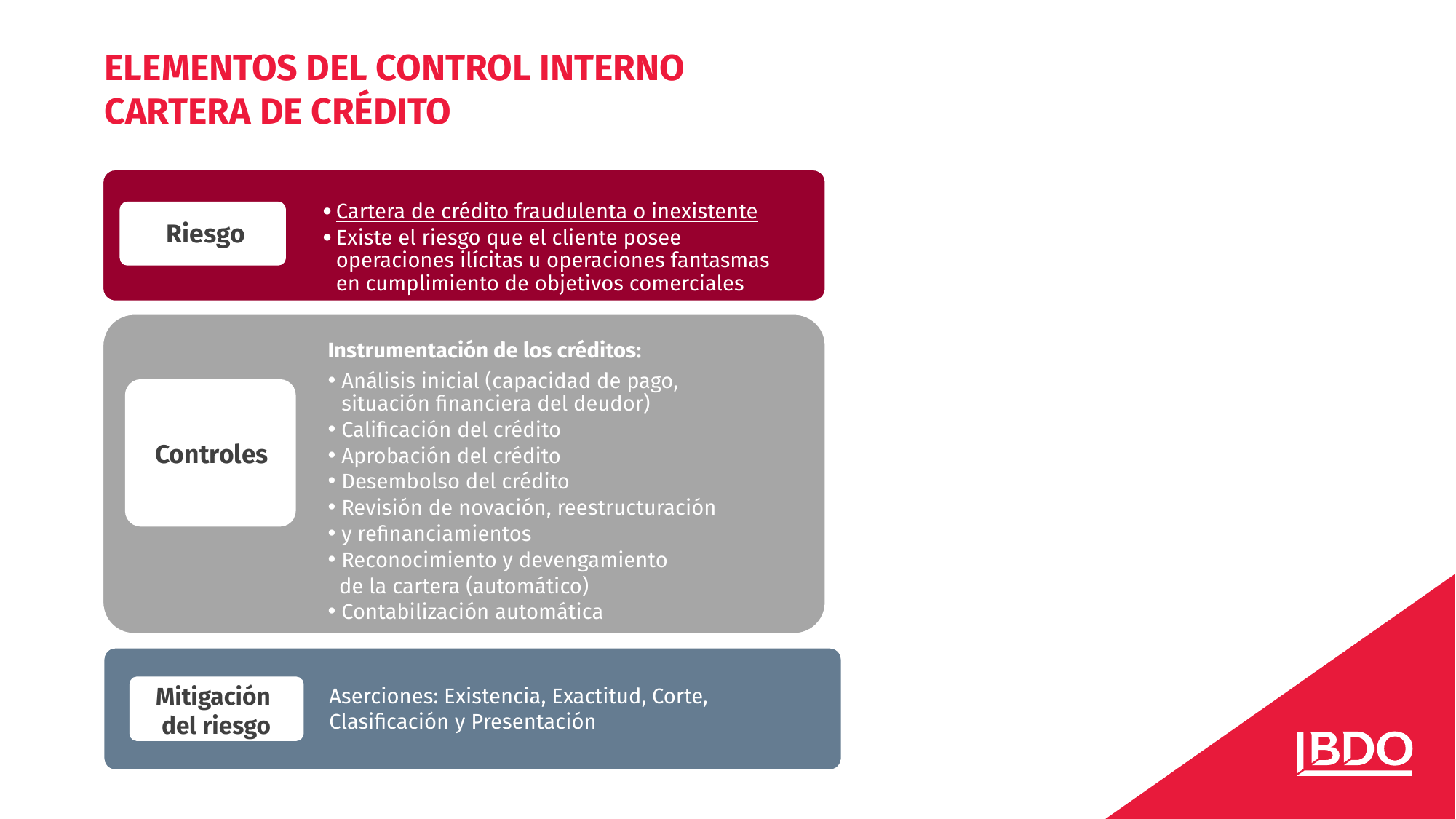

ELEMENTOS DEL CONTROL INTERNO
CARTERA DE CRÉDITO

Cartera de crédito fraudulenta o inexistente
Existe el riesgo que el cliente posee
operaciones ilícitas u operaciones fantasmas
en cumplimiento de objetivos comerciales

Instrumentación de los créditos:
Análisis inicial (capacidad de pago,
situación financiera del deudor)
Calificación del crédito
Aprobación del crédito
Desembolso del crédito
Revisión de novación, reestructuración
y refinanciamientos
Reconocimiento y devengamiento
  de la cartera (automático)
Contabilización automática

Riesgo
Controles

Mitigación
del riesgo
Aserciones: Existencia, Exactitud, Corte, Clasificación y Presentación